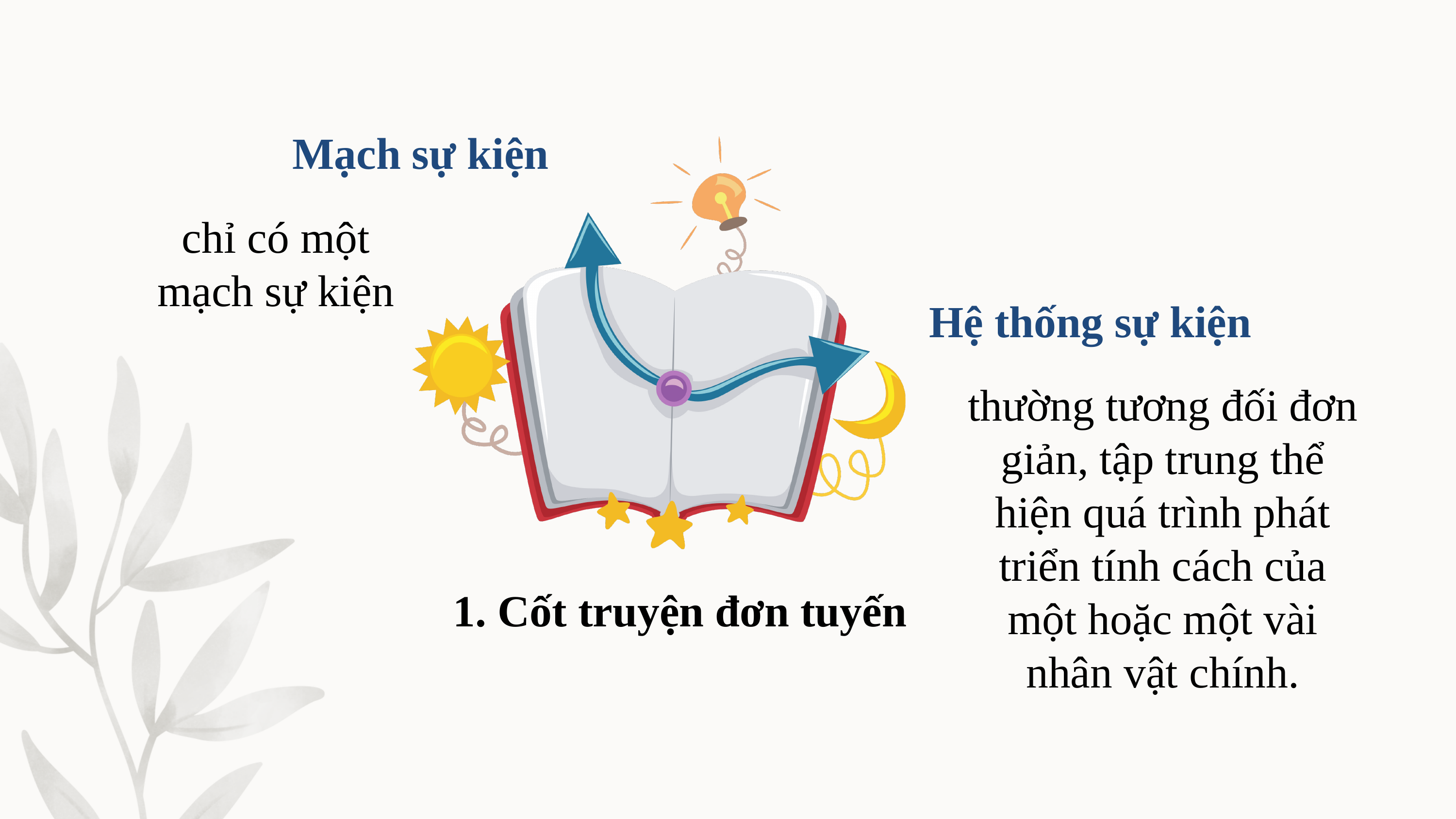

Mạch sự kiện

chỉ có một mạch sự kiện
Hệ thống sự kiện

thường tương đối đơn giản, tập trung thể hiện quá trình phát triển tính cách của một hoặc một vài nhân vật chính.
1. Cốt truyện đơn tuyến